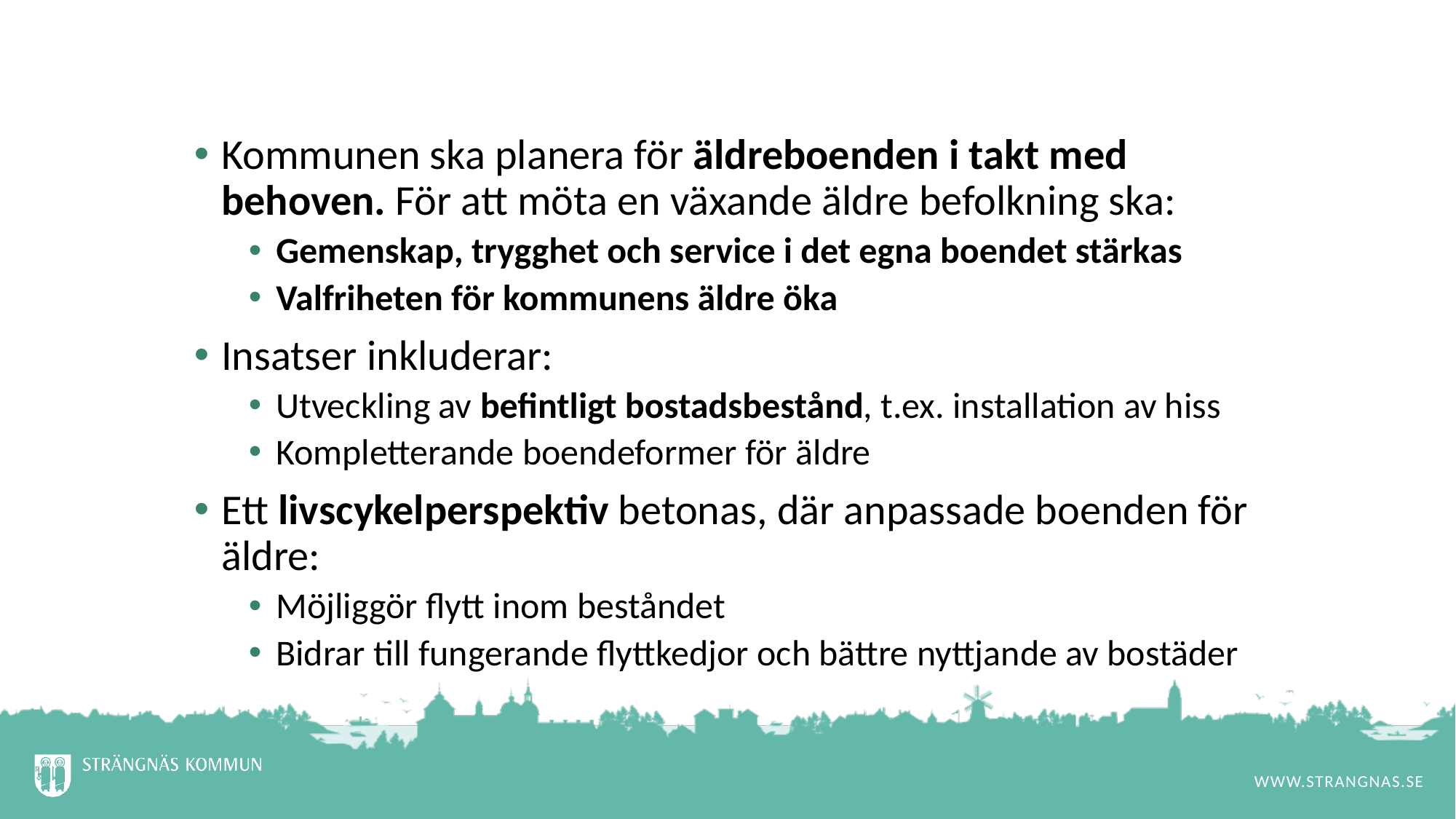

#
Kommunen ska planera för äldreboenden i takt med behoven. För att möta en växande äldre befolkning ska:
Gemenskap, trygghet och service i det egna boendet stärkas
Valfriheten för kommunens äldre öka
Insatser inkluderar:
Utveckling av befintligt bostadsbestånd, t.ex. installation av hiss
Kompletterande boendeformer för äldre
Ett livscykelperspektiv betonas, där anpassade boenden för äldre:
Möjliggör flytt inom beståndet
Bidrar till fungerande flyttkedjor och bättre nyttjande av bostäder